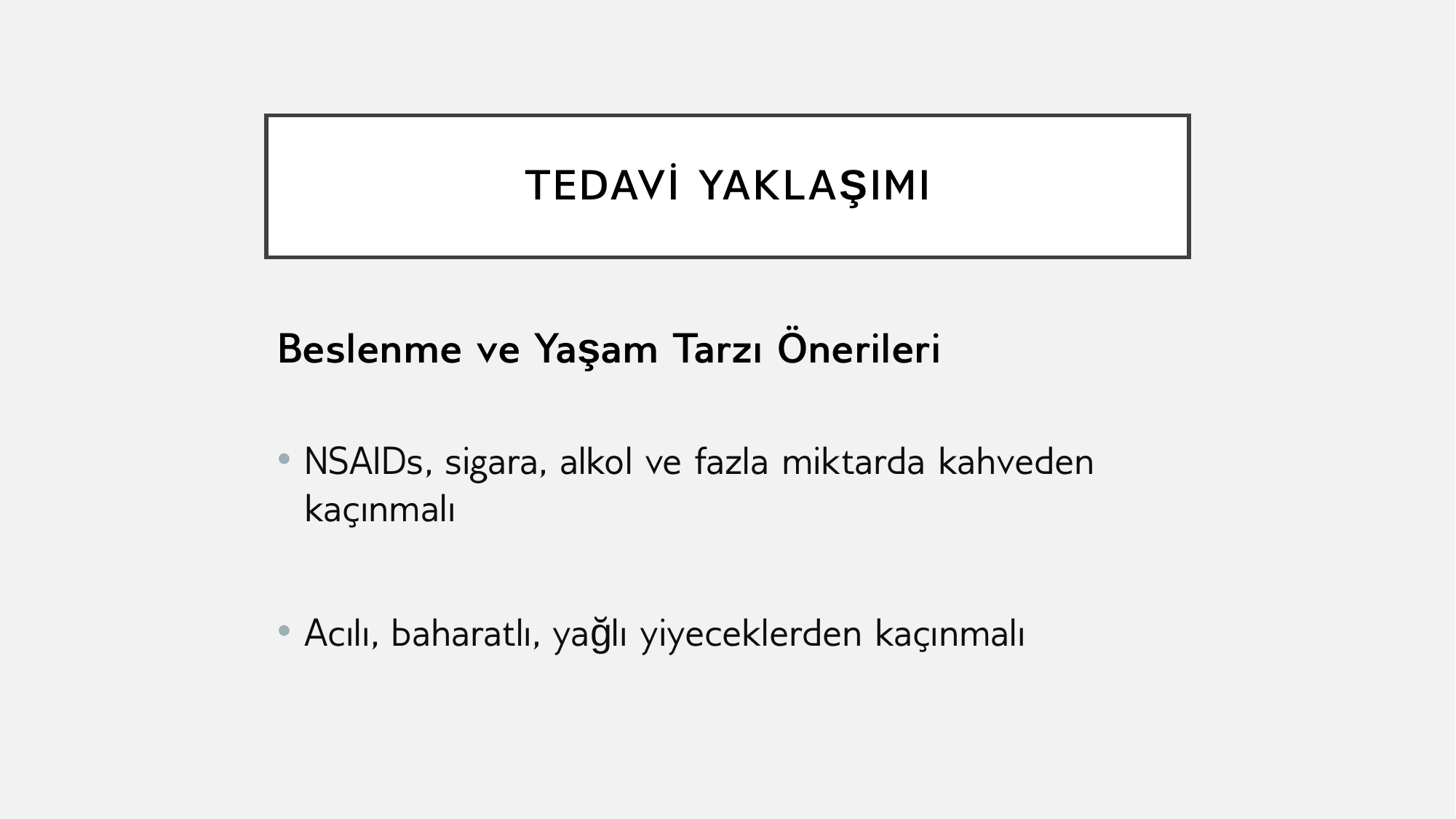

# Tedavi yaklaşımı
Beslenme ve Yaşam Tarzı Önerileri

NSAIDs, sigara, alkol ve fazla miktarda kahveden kaçınmalı

Acılı, baharatlı, yağlı yiyeceklerden kaçınmalı